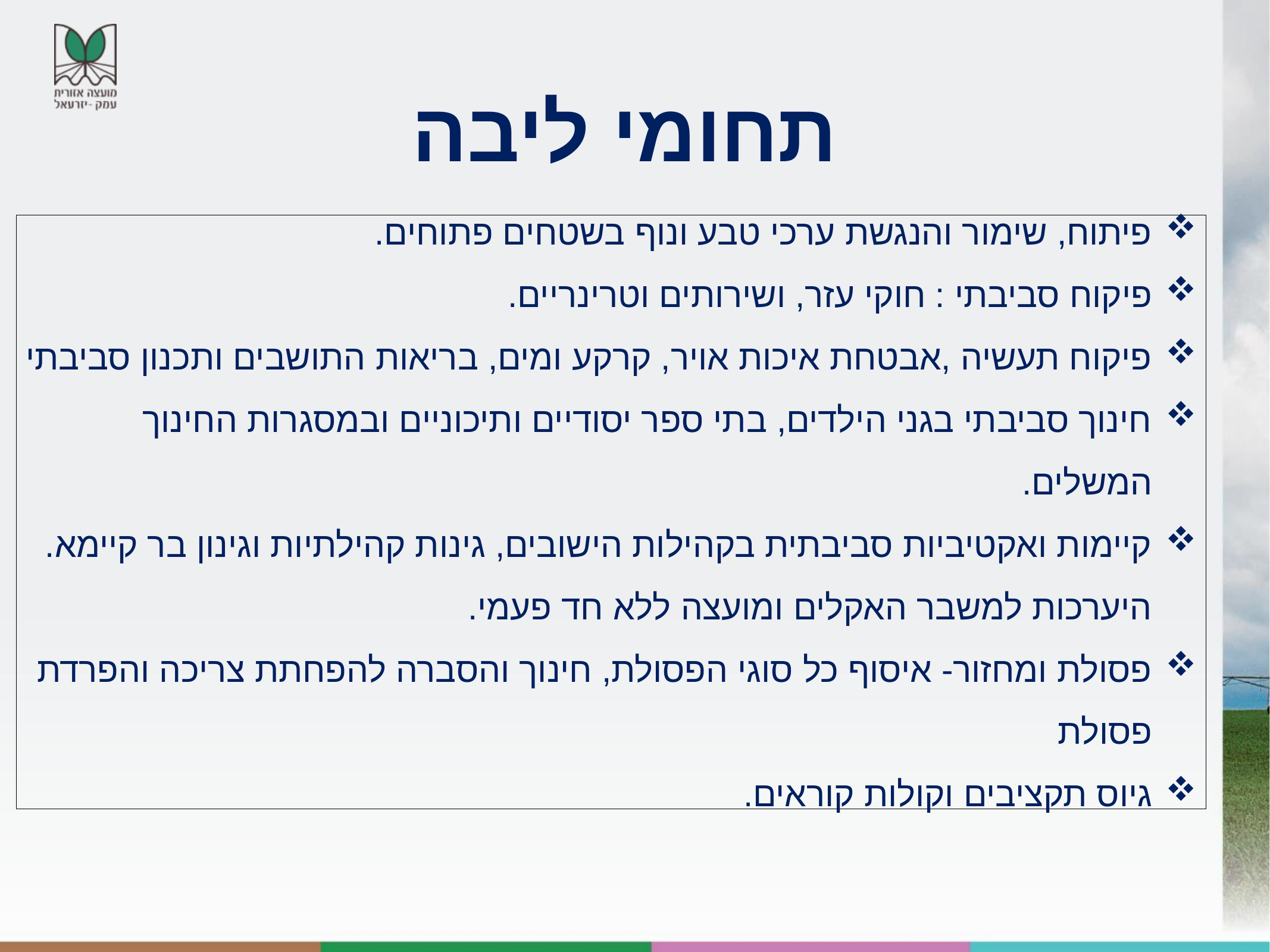

תחומי ליבה

פיתוח, שימור והנגשת ערכי טבע ונוף בשטחים פתוחים.
פיקוח סביבתי : חוקי עזר, ושירותים וטרינריים.
פיקוח תעשיה ,אבטחת איכות אויר, קרקע ומים, בריאות התושבים ותכנון סביבתי
חינוך סביבתי בגני הילדים, בתי ספר יסודיים ותיכוניים ובמסגרות החינוך המשלים.
קיימות ואקטיביות סביבתית בקהילות הישובים, גינות קהילתיות וגינון בר קיימא. היערכות למשבר האקלים ומועצה ללא חד פעמי.
פסולת ומחזור- איסוף כל סוגי הפסולת, חינוך והסברה להפחתת צריכה והפרדת פסולת
גיוס תקציבים וקולות קוראים.